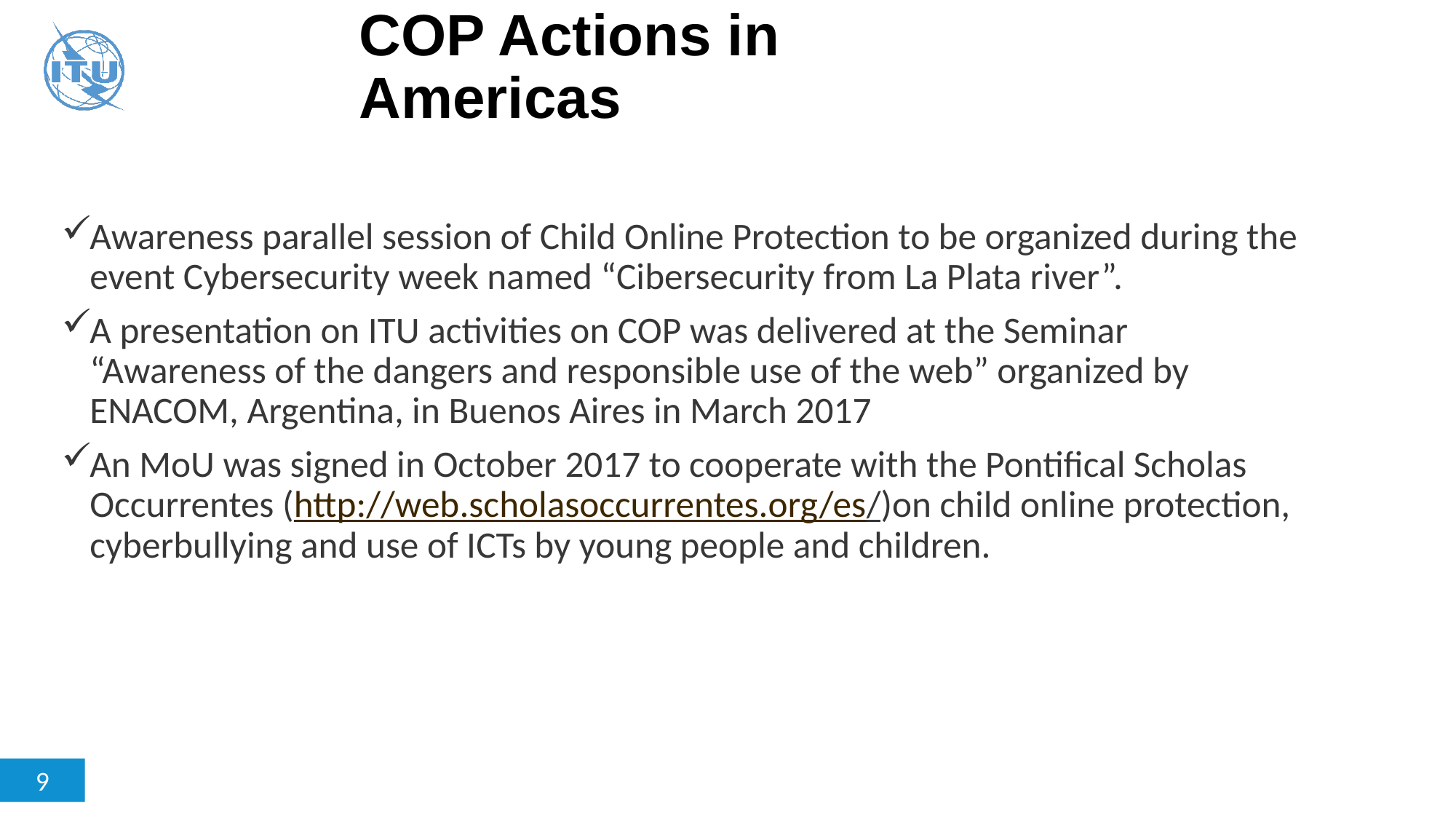

# COP Actions in Americas
Awareness parallel session of Child Online Protection to be organized during the event Cybersecurity week named “Cibersecurity from La Plata river”.
A presentation on ITU activities on COP was delivered at the Seminar “Awareness of the dangers and responsible use of the web” organized by ENACOM, Argentina, in Buenos Aires in March 2017
An MoU was signed in October 2017 to cooperate with the Pontifical Scholas Occurrentes (http://web.scholasoccurrentes.org/es/)on child online protection, cyberbullying and use of ICTs by young people and children.

9